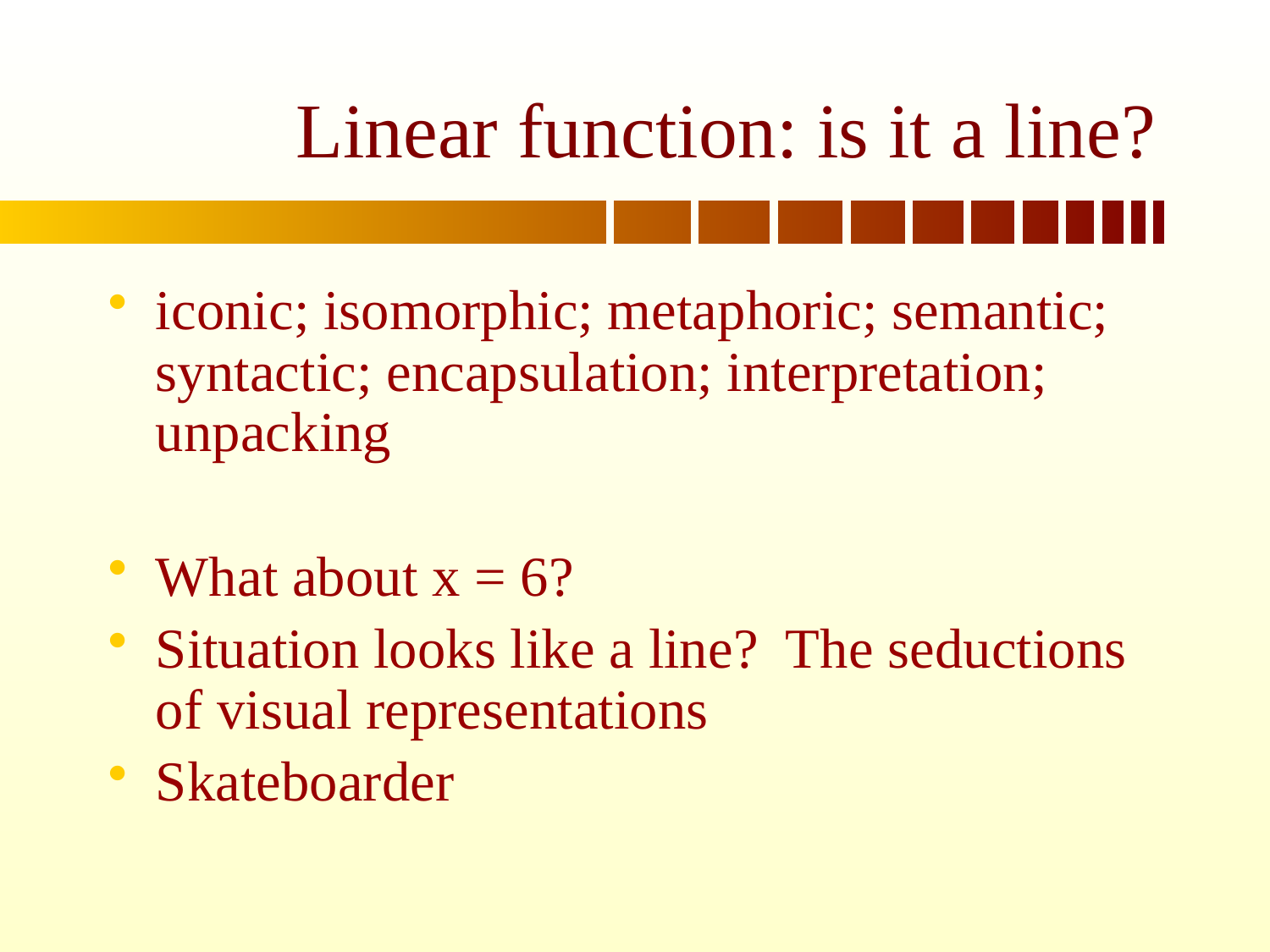

# Linear function: is it a line?
iconic; isomorphic; metaphoric; semantic; syntactic; encapsulation; interpretation; unpacking

What about x = 6?
Situation looks like a line?  The seductions of visual representations
Skateboarder